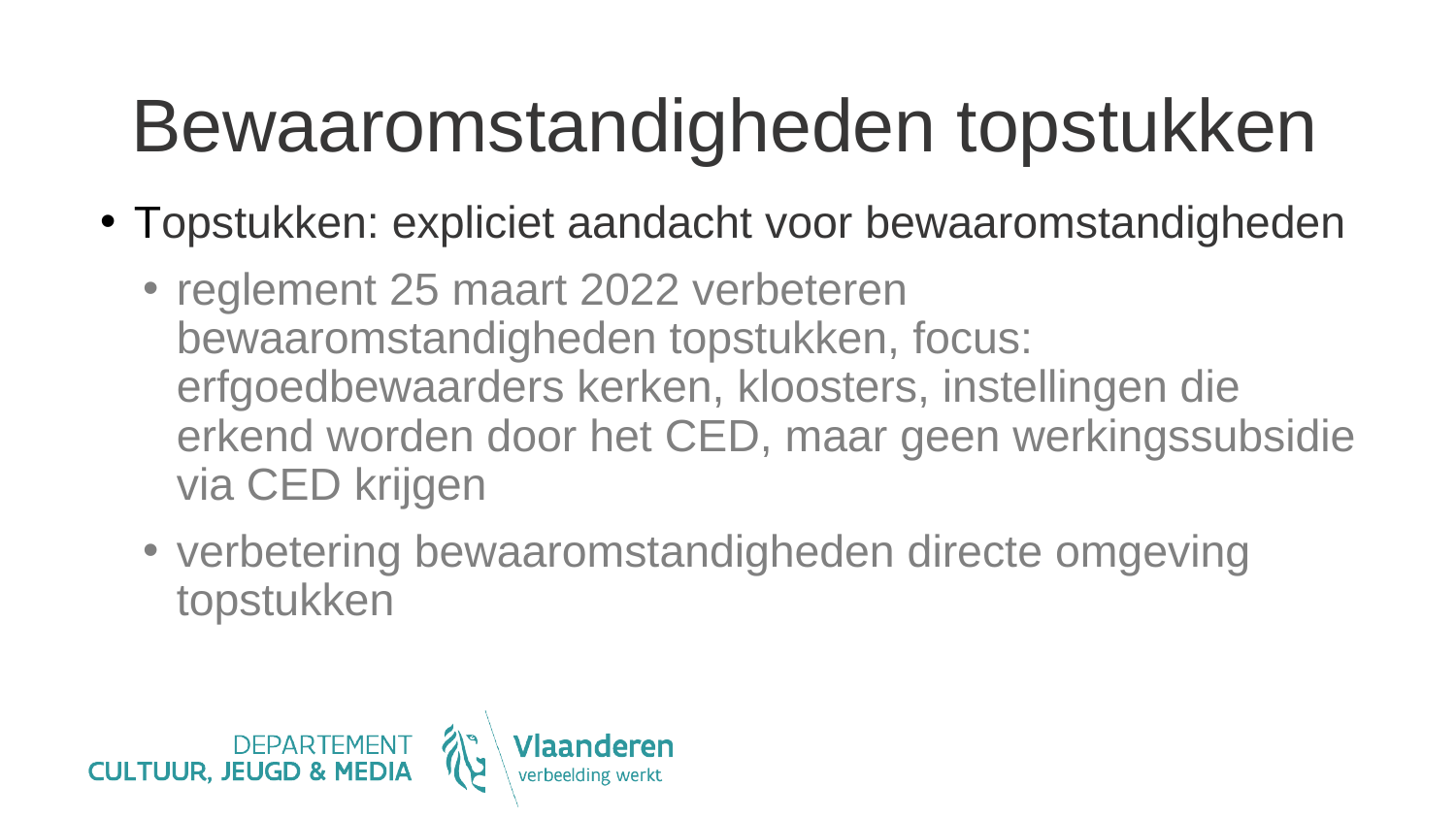

# Bewaaromstandigheden topstukken
Topstukken: expliciet aandacht voor bewaaromstandigheden
reglement 25 maart 2022 verbeteren bewaaromstandigheden topstukken, focus: erfgoedbewaarders kerken, kloosters, instellingen die erkend worden door het CED, maar geen werkingssubsidie via CED krijgen
verbetering bewaaromstandigheden directe omgeving topstukken